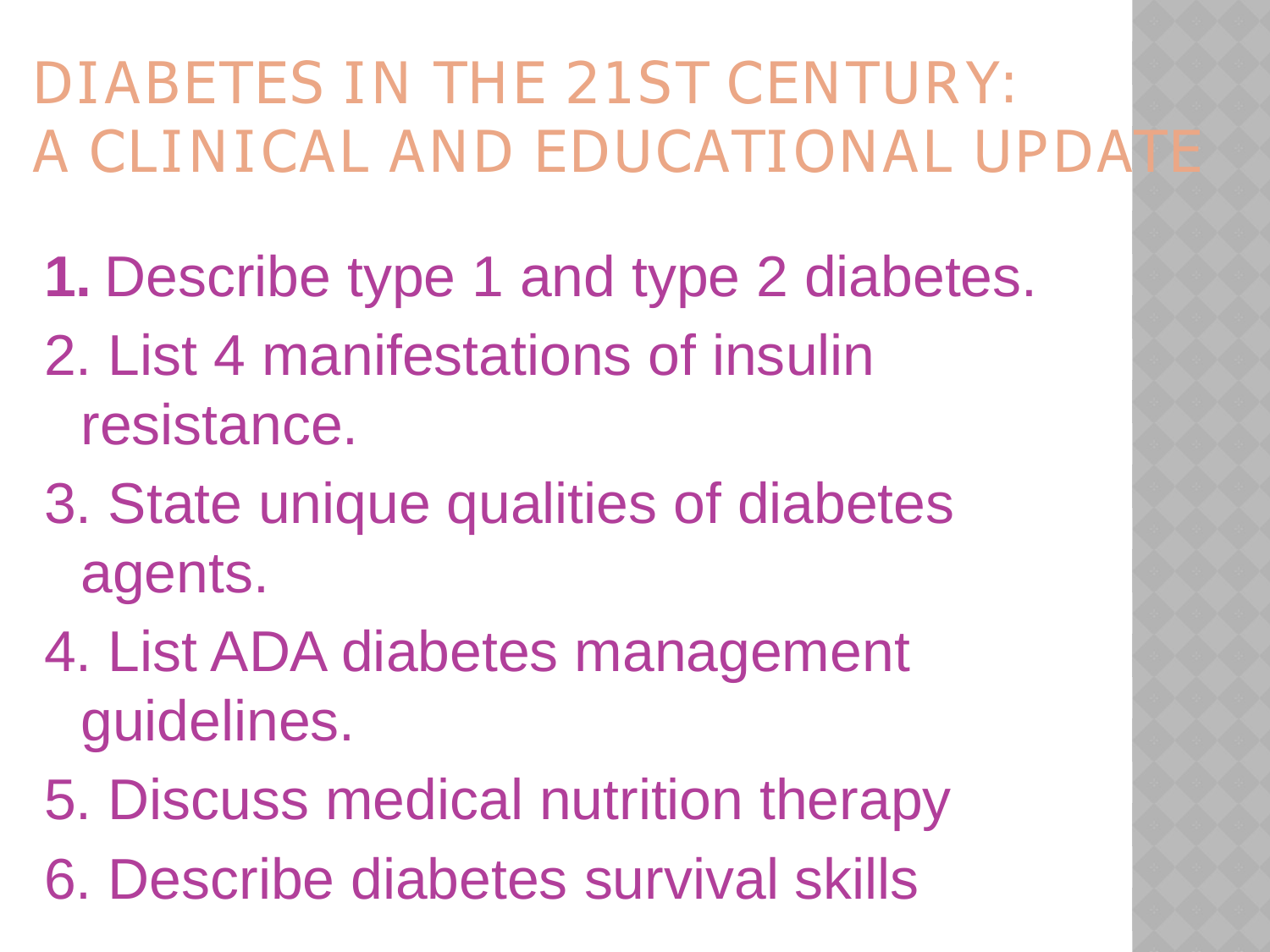

# Diabetes in the 21st Century: A Clinical and Educational Update
1. Describe type 1 and type 2 diabetes.
2. List 4 manifestations of insulin resistance.
3. State unique qualities of diabetes agents.
4. List ADA diabetes management guidelines.
5. Discuss medical nutrition therapy
6. Describe diabetes survival skills